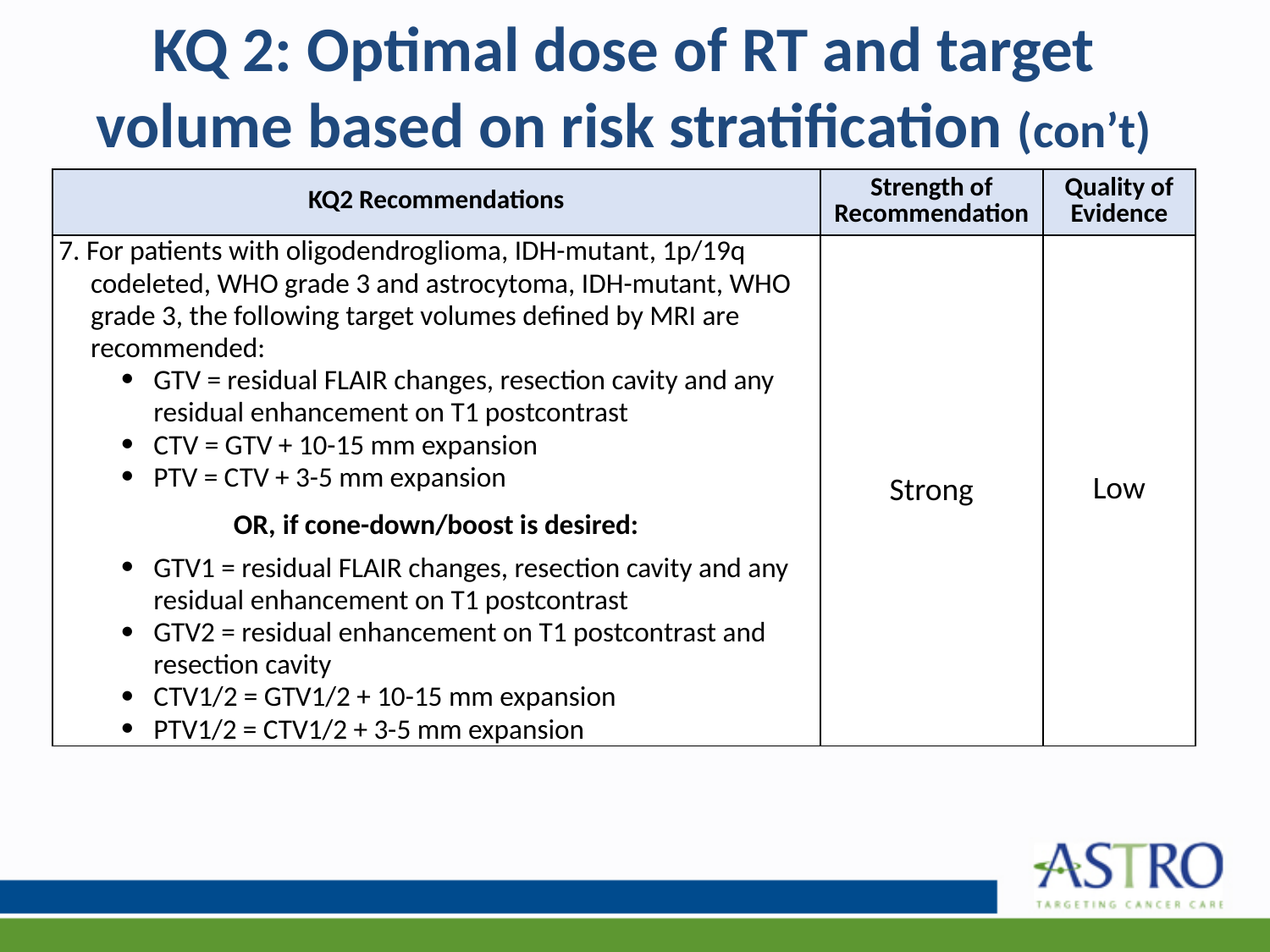

# KQ 2: Optimal dose of RT and target volume based on risk stratification (con’t)
| KQ2 Recommendations | Strength of Recommendation | Quality of Evidence |
| --- | --- | --- |
| 7. For patients with oligodendroglioma, IDH-mutant, 1p/19q codeleted, WHO grade 3 and astrocytoma, IDH-mutant, WHO grade 3, the following target volumes defined by MRI are recommended: GTV = residual FLAIR changes, resection cavity and any residual enhancement on T1 postcontrast CTV = GTV + 10-15 mm expansion PTV = CTV + 3-5 mm expansion OR, if cone-down/boost is desired: GTV1 = residual FLAIR changes, resection cavity and any residual enhancement on T1 postcontrast GTV2 = residual enhancement on T1 postcontrast and resection cavity CTV1/2 = GTV1/2 + 10-15 mm expansion PTV1/2 = CTV1/2 + 3-5 mm expansion | Strong | Low |